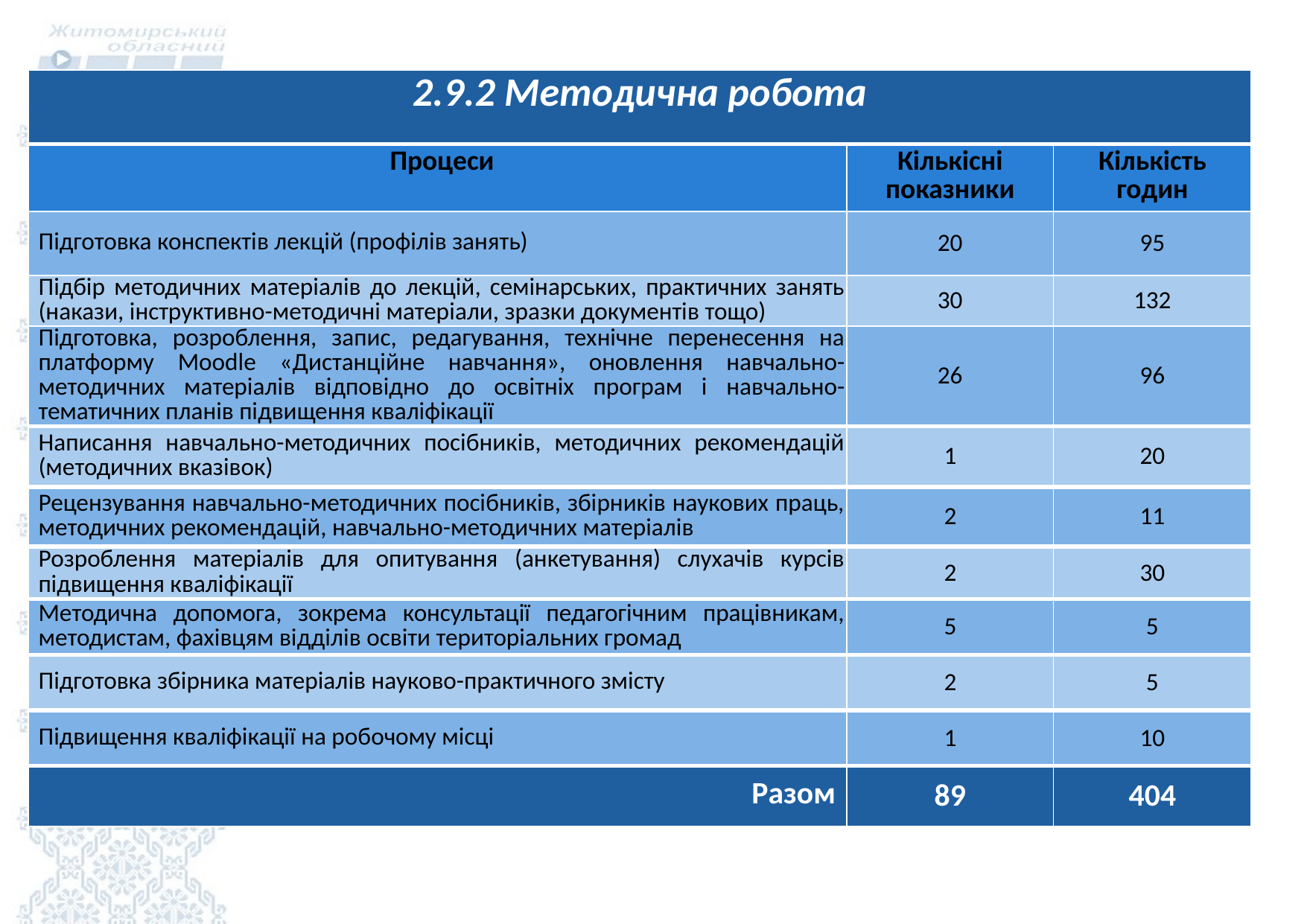

| 2.9.2 Методична робота |  |  |
| --- | --- | --- |
| Процеси | Кількісні показники | Кількість годин |
| Підготовка конспектів лекцій (профілів занять) | 20 | 95 |
| Підбір методичних матеріалів до лекцій, семінарських, практичних занять (накази, інструктивно-методичні матеріали, зразки документів тощо) | 30 | 132 |
| Підготовка, розроблення, запис, редагування, технічне перенесення на платформу Moodle «Дистанційне навчання», оновлення навчально-методичних матеріалів відповідно до освітніх програм і навчально-тематичних планів підвищення кваліфікації | 26 | 96 |
| Написання навчально-методичних посібників, методичних рекомендацій (методичних вказівок) | 1 | 20 |
| Рецензування навчально-методичних посібників, збірників наукових праць, методичних рекомендацій, навчально-методичних матеріалів | 2 | 11 |
| Розроблення матеріалів для опитування (анкетування) слухачів курсів підвищення кваліфікації | 2 | 30 |
| Методична допомога, зокрема консультації педагогічним працівникам, методистам, фахівцям відділів освіти територіальних громад | 5 | 5 |
| Підготовка збірника матеріалів науково-практичного змісту | 2 | 5 |
| Підвищення кваліфікації на робочому місці | 1 | 10 |
| Разом | 89 | 404 |